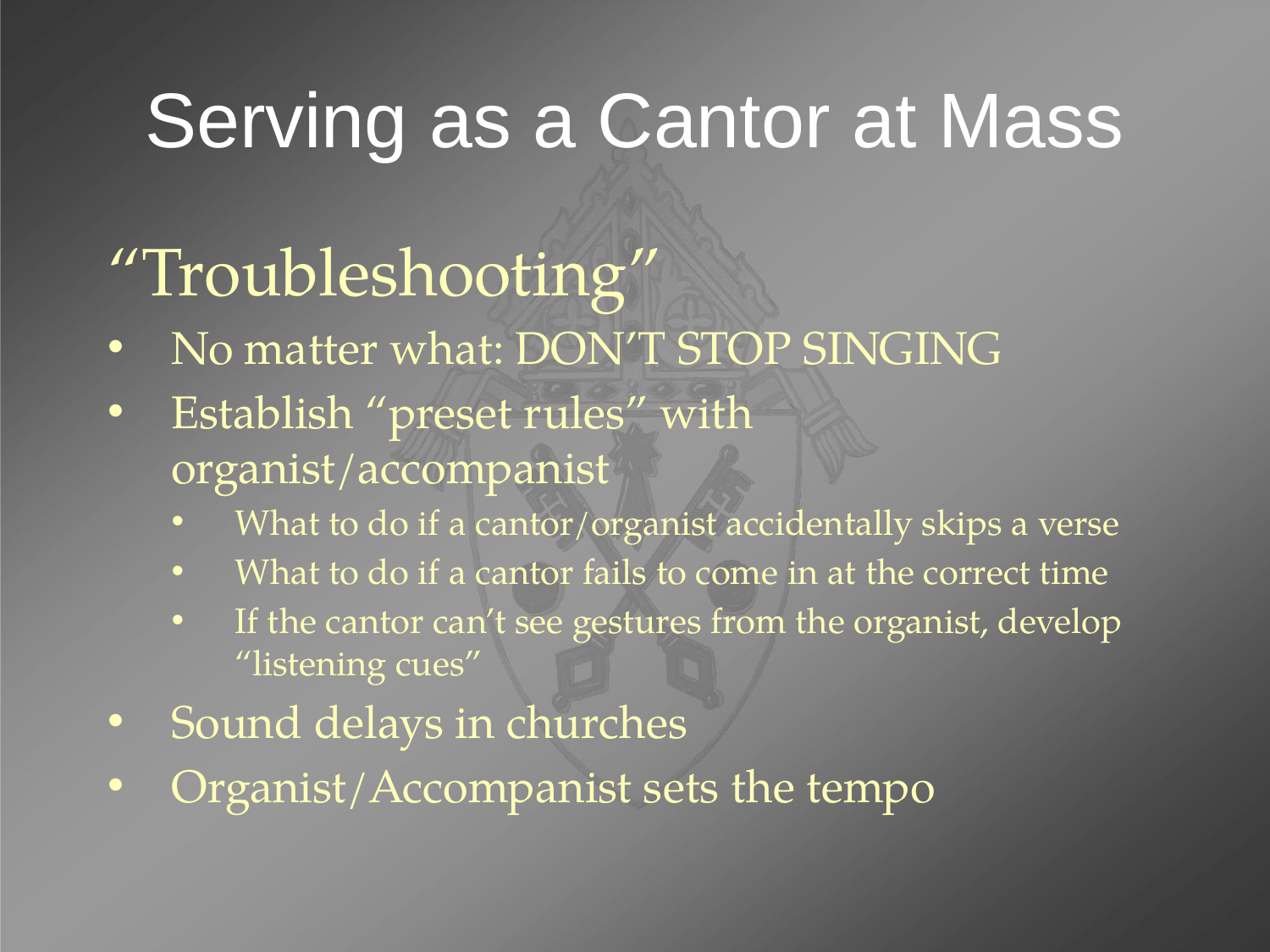

# Serving as a Cantor at Mass
“Troubleshooting”
No matter what: DON’T STOP SINGING
Establish “preset rules” with organist/accompanist
What to do if a cantor/organist accidentally skips a verse
What to do if a cantor fails to come in at the correct time
If the cantor can’t see gestures from the organist, develop “listening cues”
Sound delays in churches
Organist/Accompanist sets the tempo